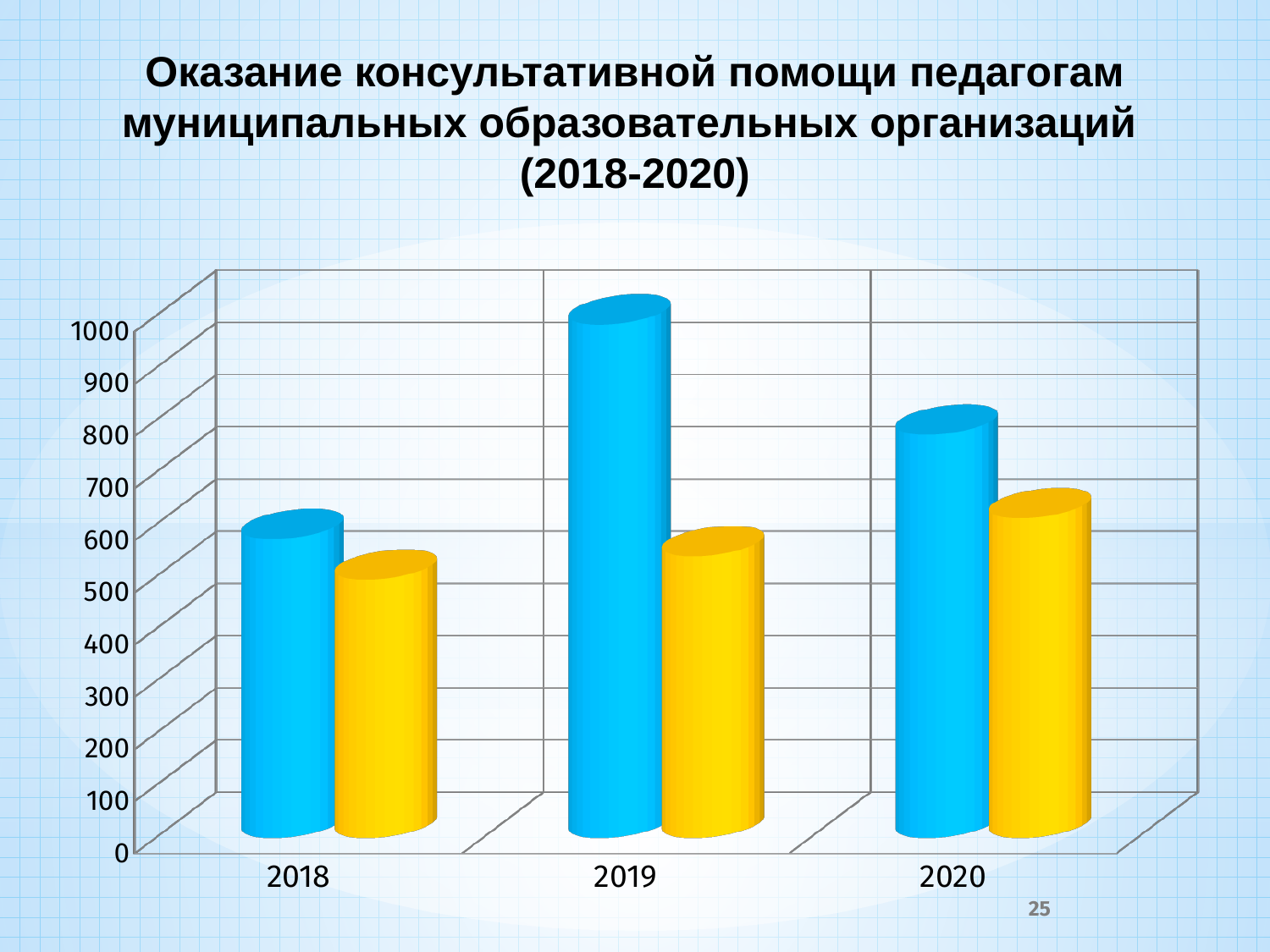

Оказание консультативной помощи педагогам муниципальных образовательных организаций
(2018-2020)

[unsupported chart]

25